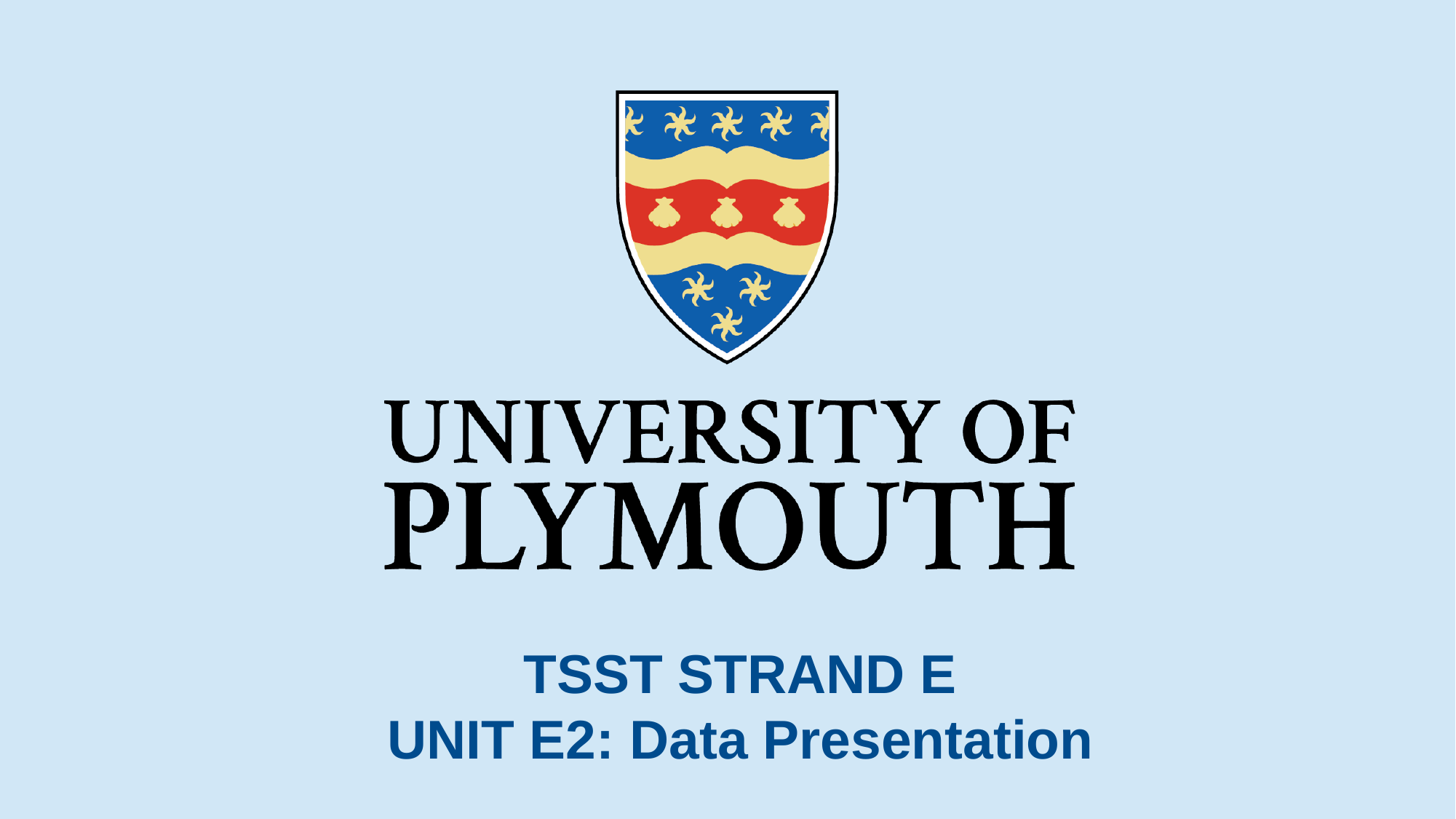

# TSST STRAND E UNIT E2: Data Presentation